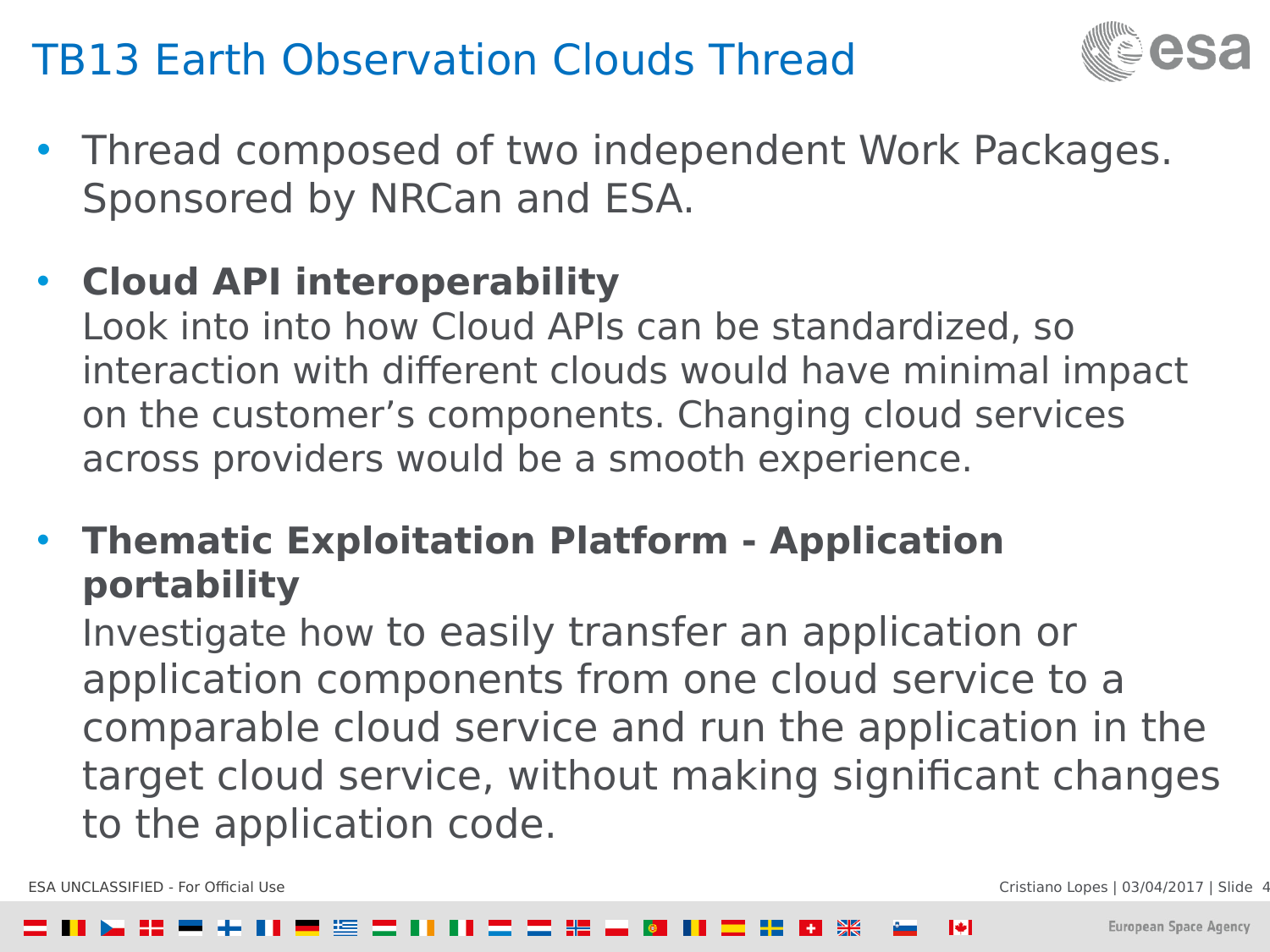

# TB13 Earth Observation Clouds Thread
Thread composed of two independent Work Packages. Sponsored by NRCan and ESA.
Cloud API interoperability
Look into into how Cloud APIs can be standardized, so interaction with different clouds would have minimal impact on the customer’s components. Changing cloud services across providers would be a smooth experience.
Thematic Exploitation Platform - Application portability
Investigate how to easily transfer an application or application components from one cloud service to a comparable cloud service and run the application in the target cloud service, without making significant changes to the application code.